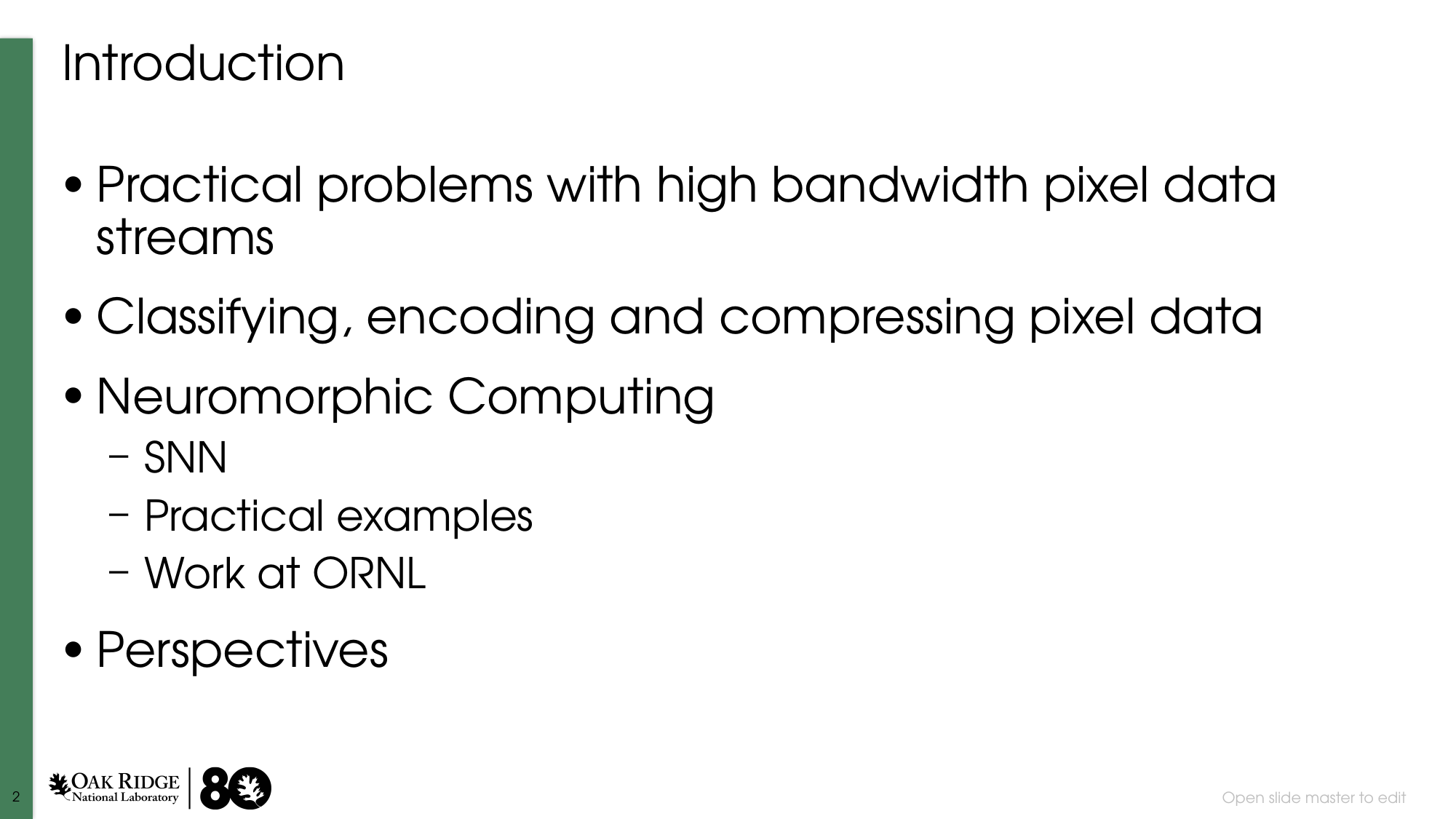

# Introduction
Practical problems with high bandwidth pixel data streams
Classifying, encoding and compressing pixel data
Neuromorphic Computing
SNN
Practical examples
Work at ORNL
Perspectives